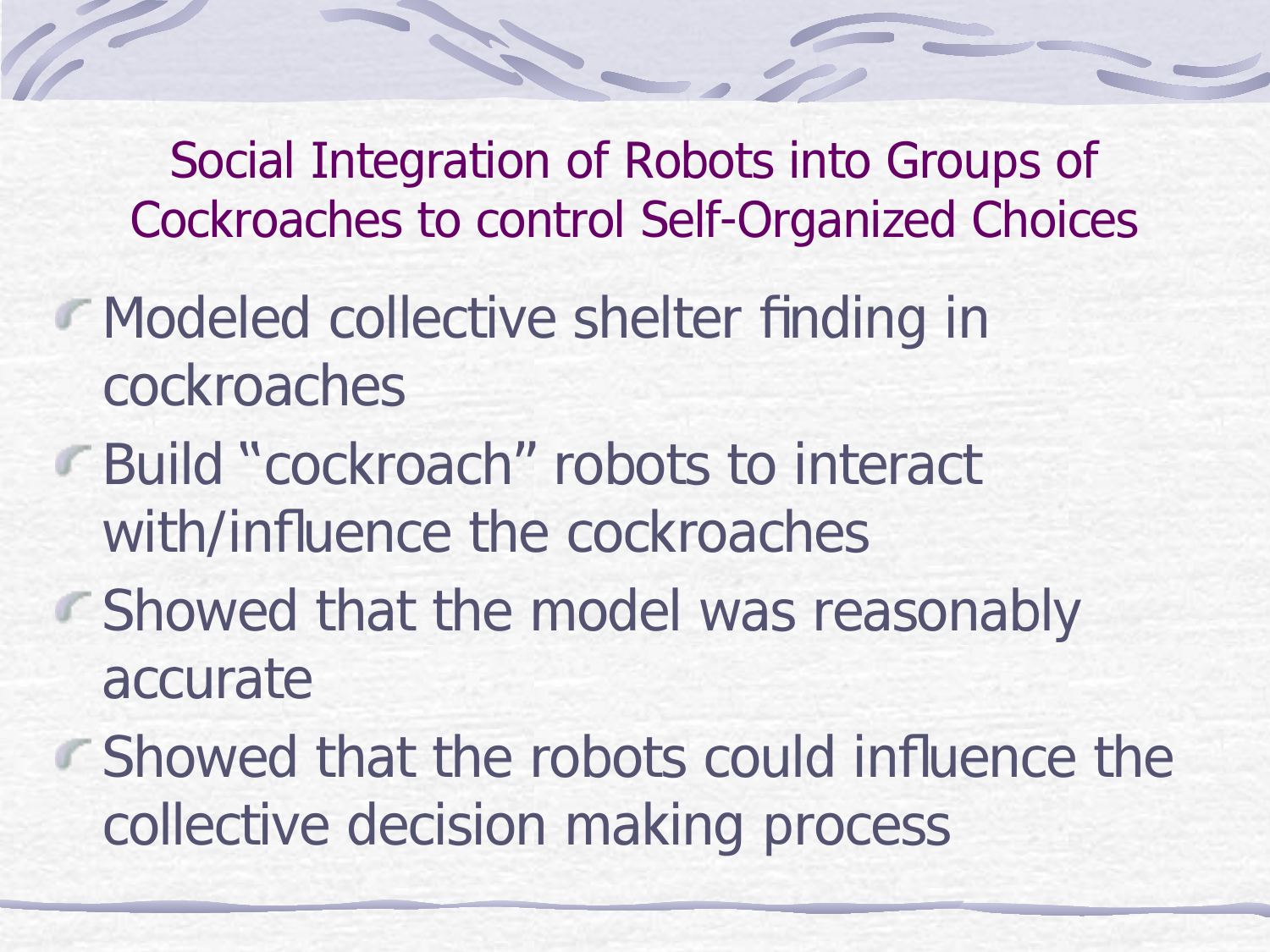

# Social Integration of Robots into Groups of Cockroaches to control Self-Organized Choices
Modeled collective shelter finding in cockroaches
Build “cockroach” robots to interact with/influence the cockroaches
Showed that the model was reasonably accurate
Showed that the robots could influence the collective decision making process